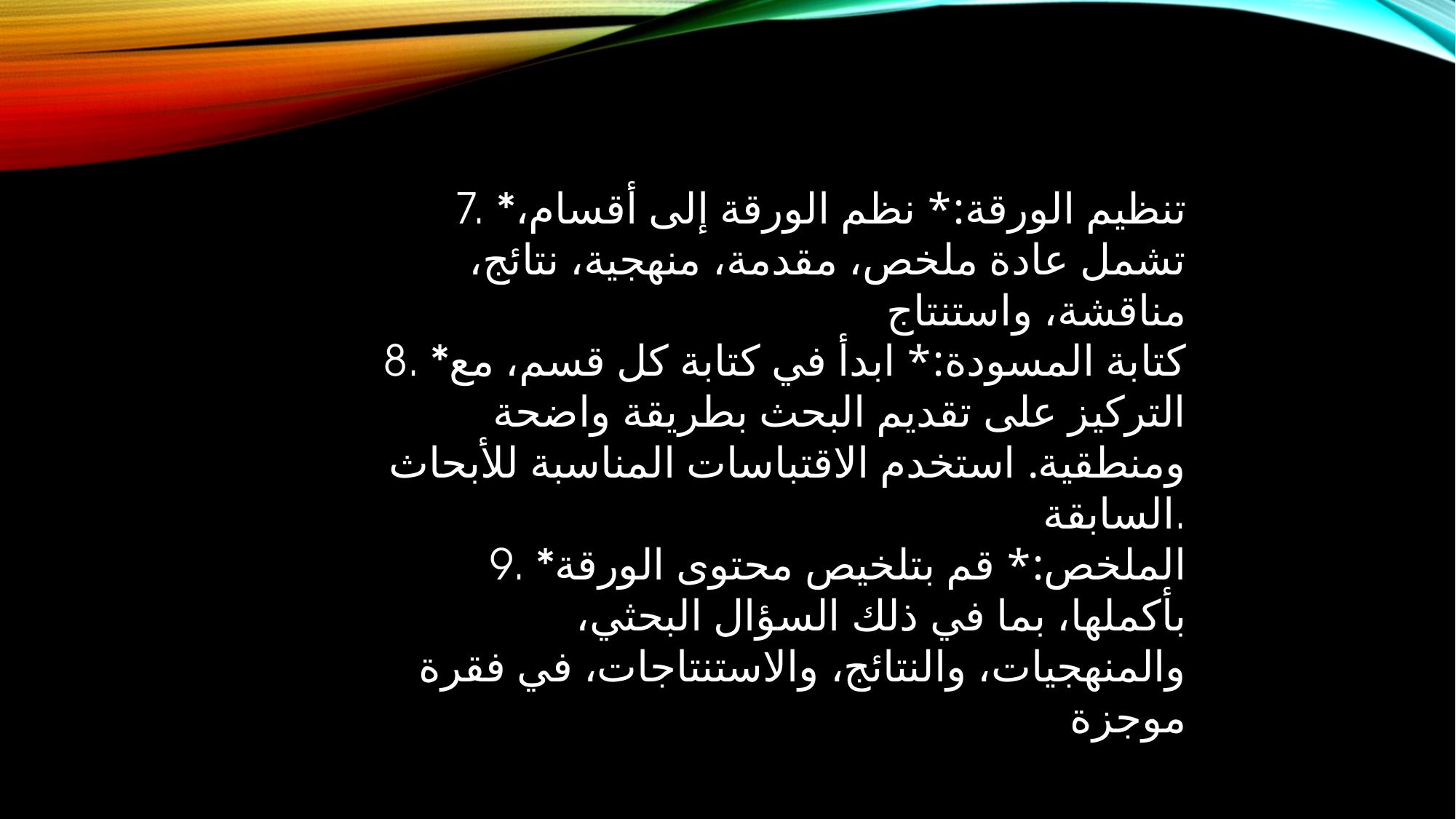

7. *تنظيم الورقة:* نظم الورقة إلى أقسام، تشمل عادة ملخص، مقدمة، منهجية، نتائج، مناقشة، واستنتاج
8. *كتابة المسودة:* ابدأ في كتابة كل قسم، مع التركيز على تقديم البحث بطريقة واضحة ومنطقية. استخدم الاقتباسات المناسبة للأبحاث السابقة.
9. *الملخص:* قم بتلخيص محتوى الورقة بأكملها، بما في ذلك السؤال البحثي، والمنهجيات، والنتائج، والاستنتاجات، في فقرة موجزة